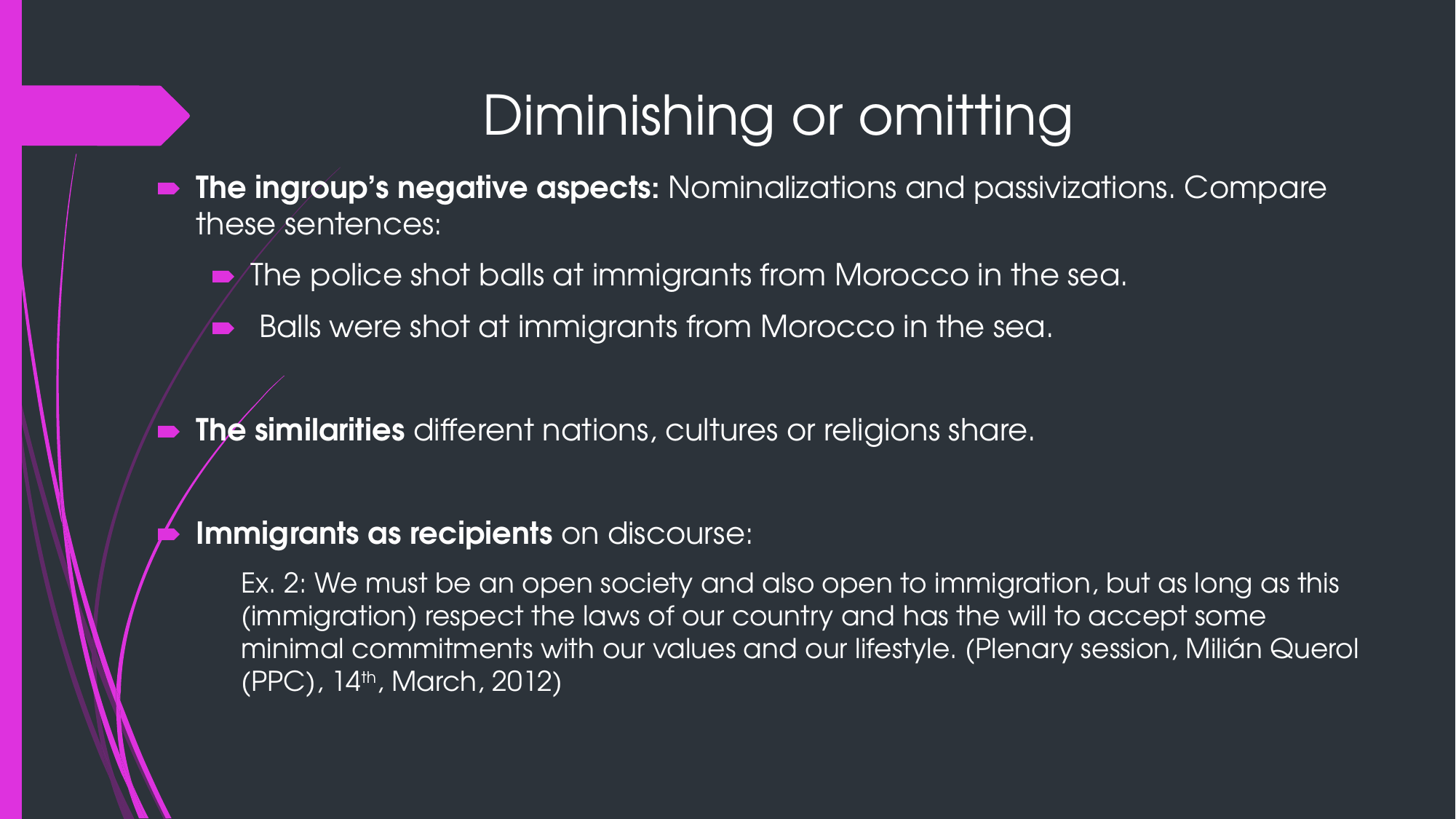

# Diminishing or omitting
The ingroup’s negative aspects: Nominalizations and passivizations. Compare these sentences:
The police shot balls at immigrants from Morocco in the sea.
 Balls were shot at immigrants from Morocco in the sea.

The similarities different nations, cultures or religions share.

Immigrants as recipients on discourse:
Ex. 2: We must be an open society and also open to immigration, but as long as this (immigration) respect the laws of our country and has the will to accept some minimal commitments with our values and our lifestyle. (Plenary session, Milián Querol (PPC), 14th, March, 2012)